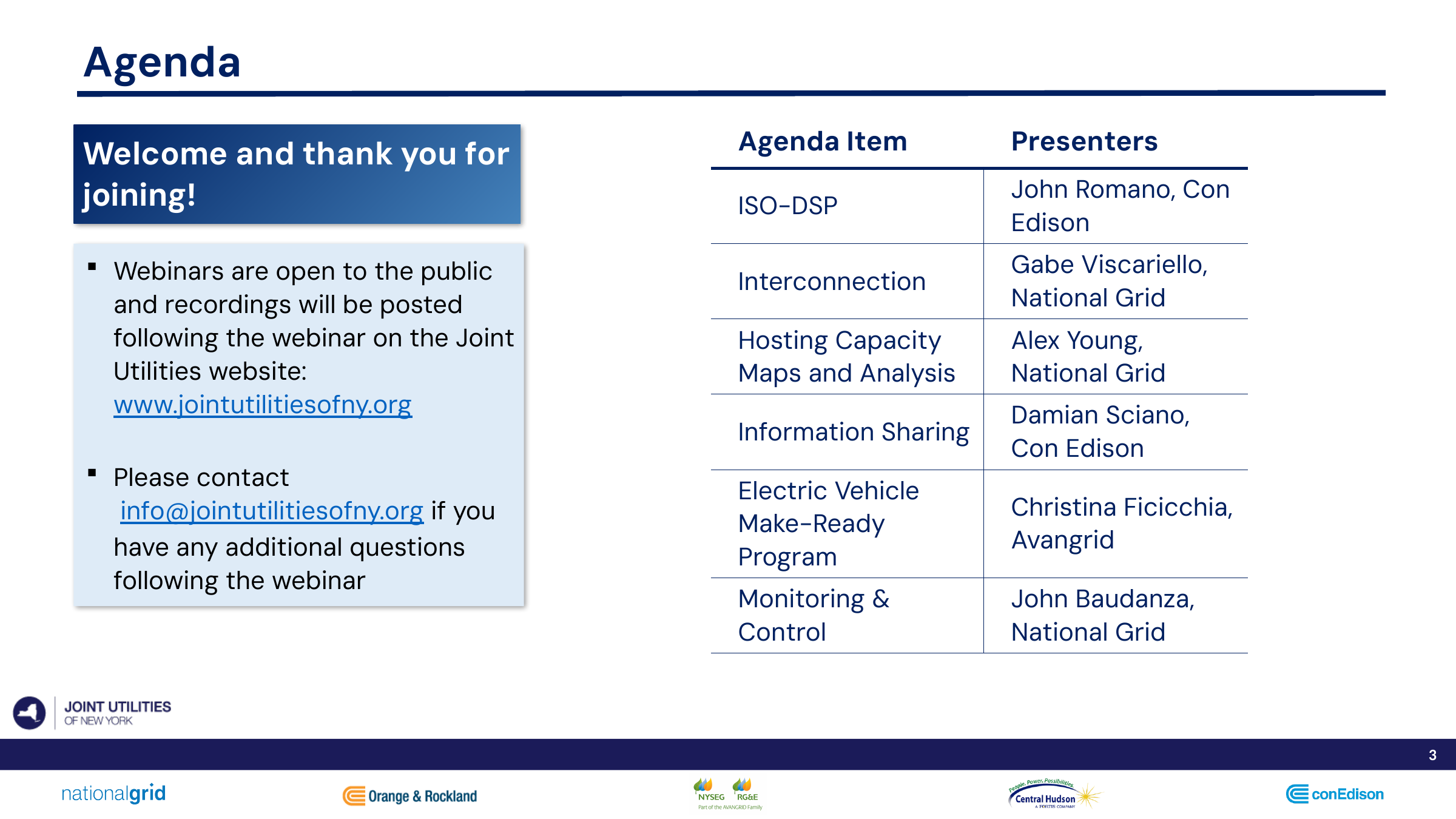

# Agenda
| Agenda Item | Presenters |
| --- | --- |
| ISO-DSP | John Romano, Con Edison |
| Interconnection | Gabe Viscariello, National Grid |
| Hosting Capacity Maps and Analysis | Alex Young, National Grid |
| Information Sharing | Damian Sciano, Con Edison |
| Electric Vehicle Make-Ready Program | Christina Ficicchia, Avangrid |
| Monitoring & Control | John Baudanza, National Grid |
Welcome and thank you for joining!

Webinars are open to the public and recordings will be posted following the webinar on the Joint Utilities website:
www.jointutilitiesofny.org ​
Please contact
 info@jointutilitiesofny.org if you have any additional questions following the webinar